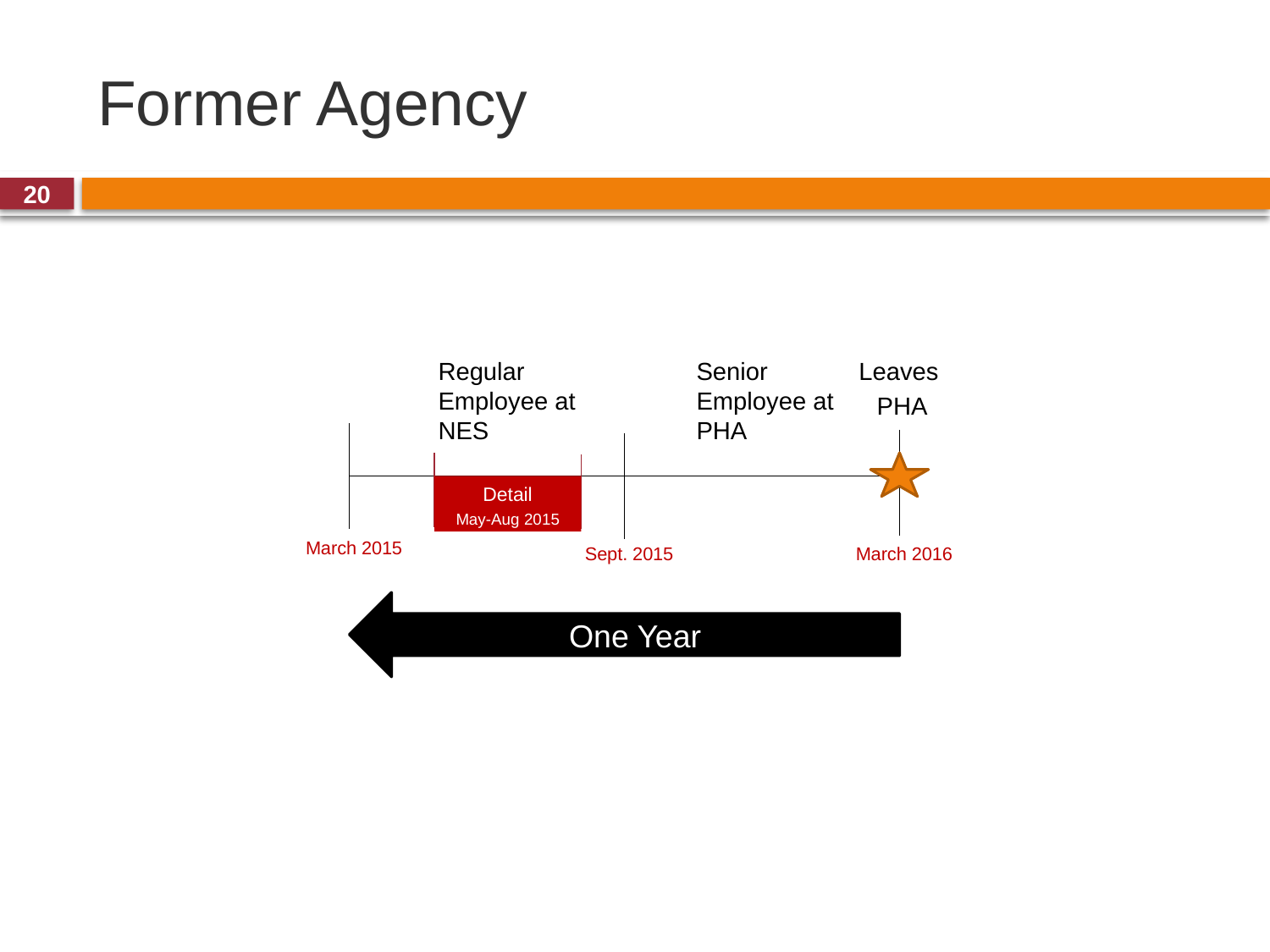

# Former Agency
20
	Regular Employee at NES
	Senior Employee at PHA
	Leaves
	PHA
	One Year

Detail
May-Aug 2015
March 2015
Sept. 2015
March 2016
One Year